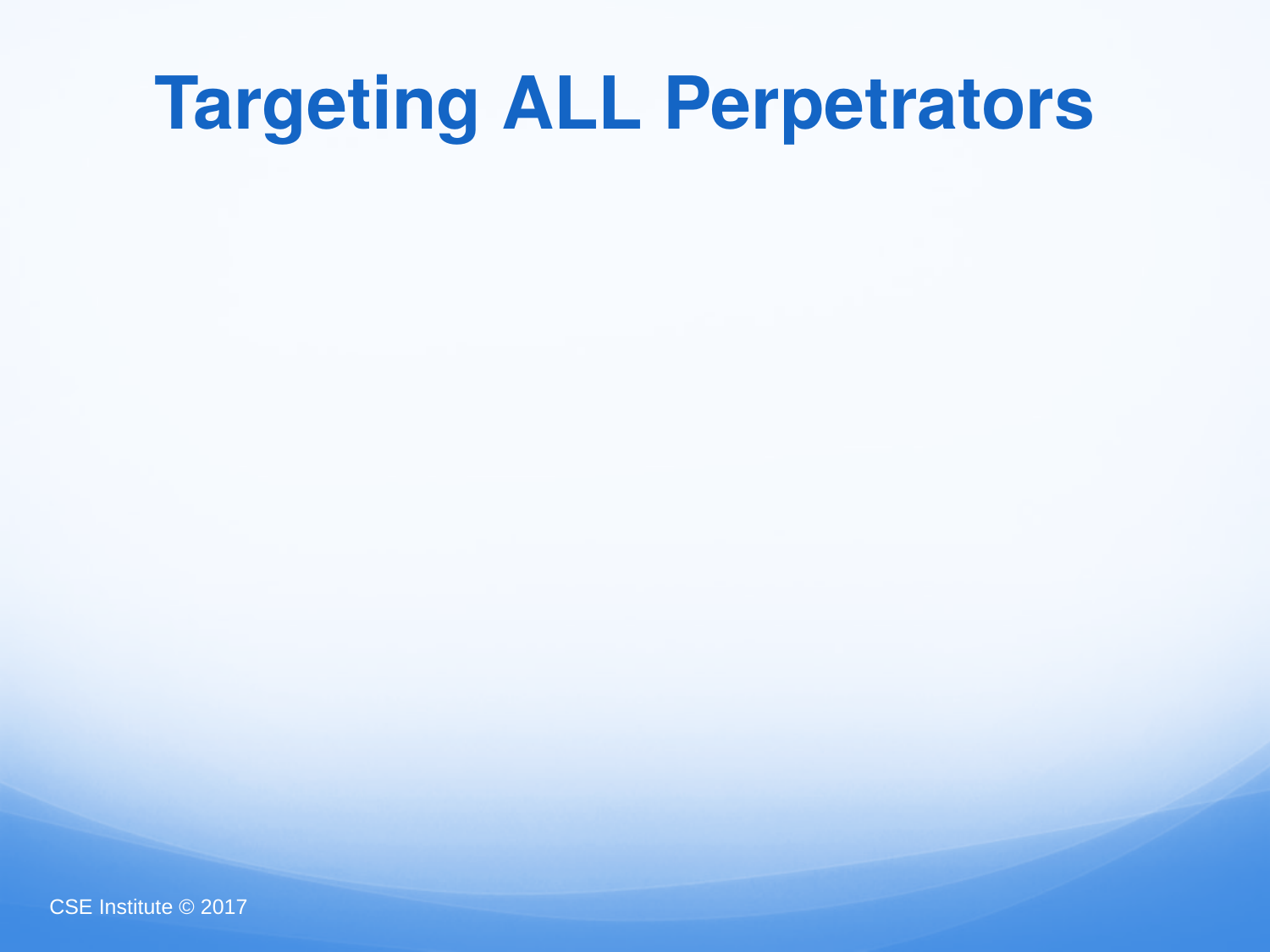

# Targeting ALL Perpetrators

CSE Institute © 2017